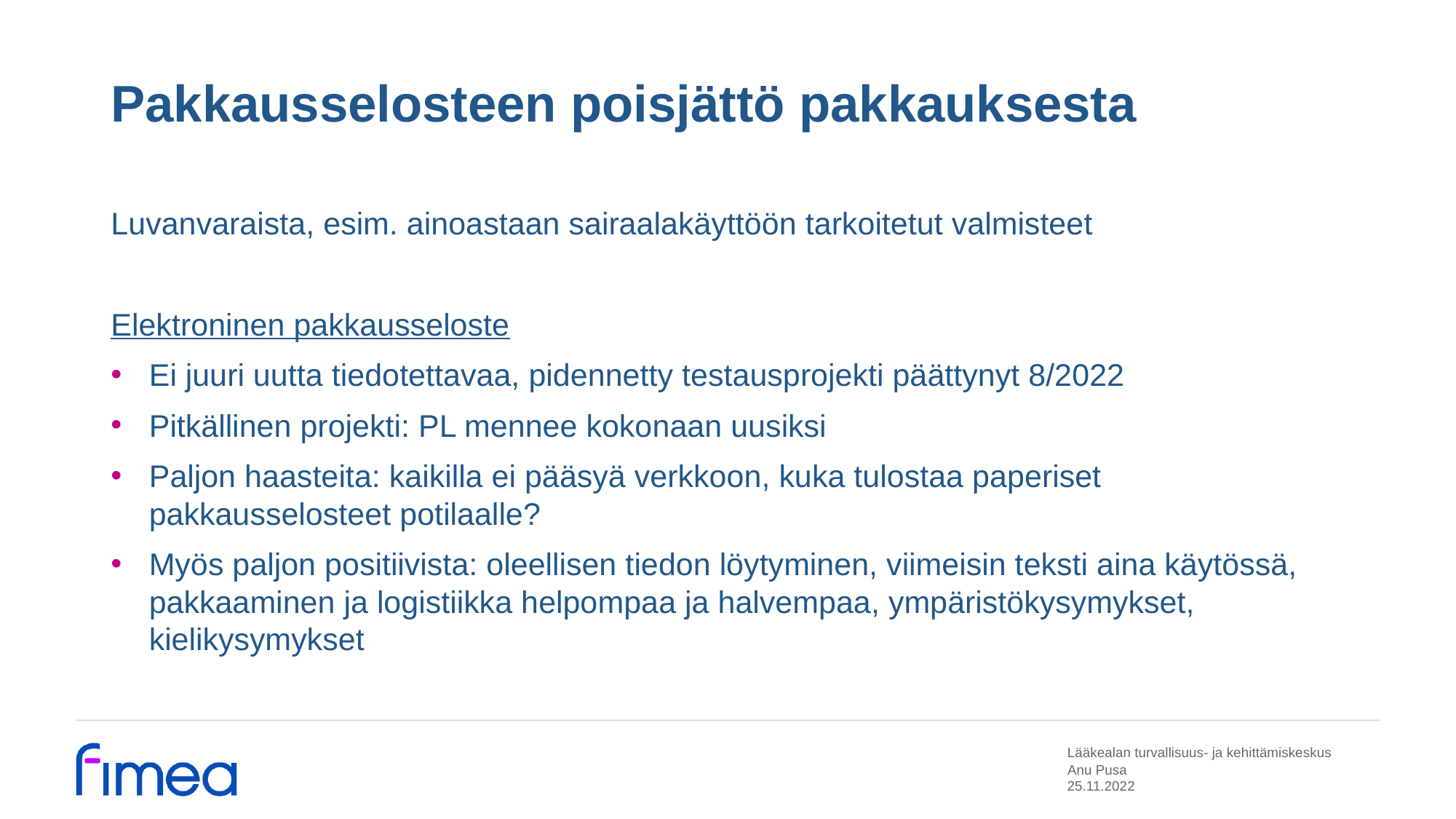

# Pakkausselosteen poisjättö pakkauksesta
Luvanvaraista, esim. ainoastaan sairaalakäyttöön tarkoitetut valmisteet

Elektroninen pakkausseloste
Ei juuri uutta tiedotettavaa, pidennetty testausprojekti päättynyt 8/2022
Pitkällinen projekti: PL mennee kokonaan uusiksi
Paljon haasteita: kaikilla ei pääsyä verkkoon, kuka tulostaa paperiset pakkausselosteet potilaalle?
Myös paljon positiivista: oleellisen tiedon löytyminen, viimeisin teksti aina käytössä, pakkaaminen ja logistiikka helpompaa ja halvempaa, ympäristökysymykset, kielikysymykset

Anu Pusa
25.11.2022